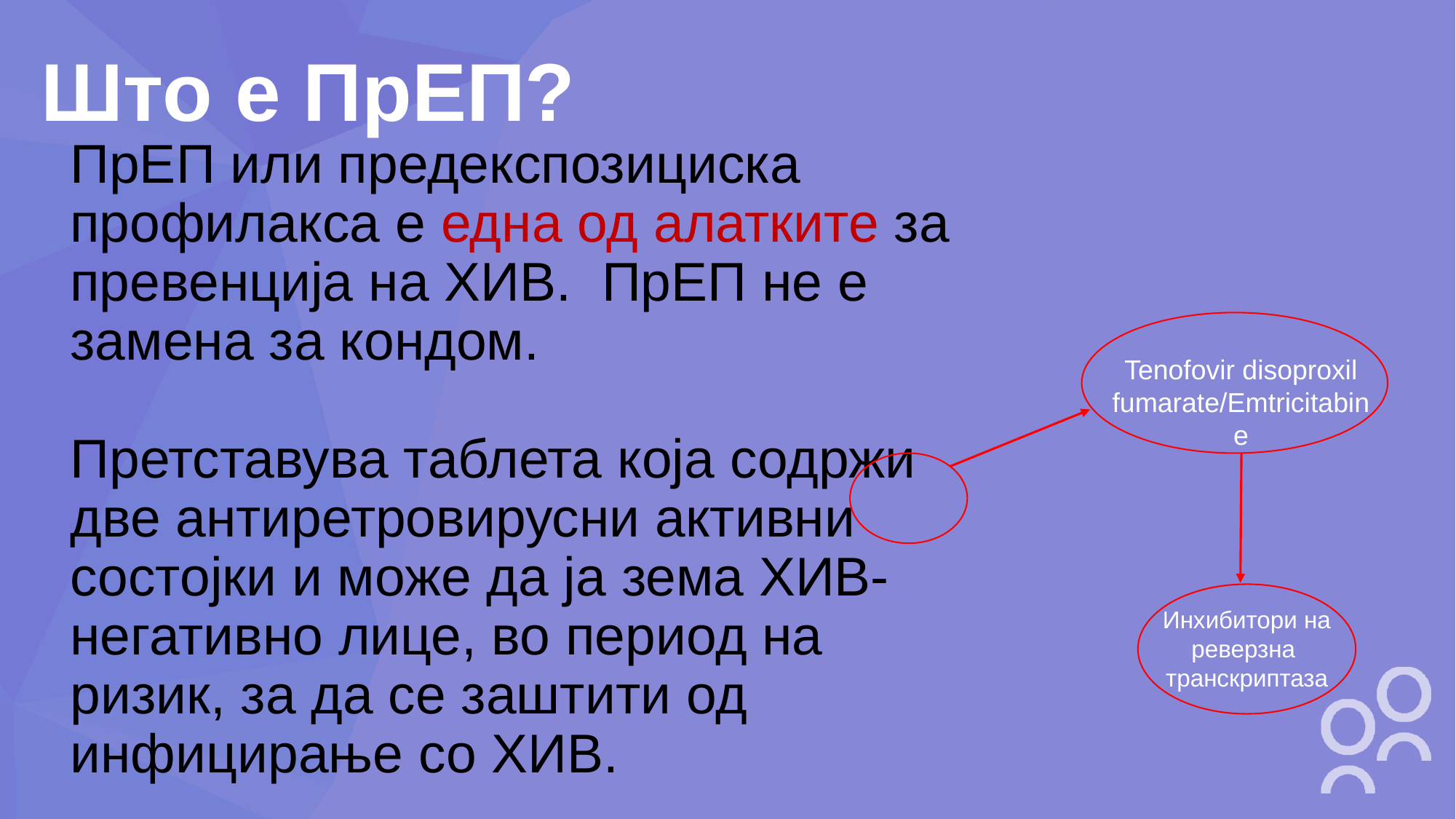

Што е ПрЕП?
# ПрЕП или предекспозициска профилакса е една од алатките за превенција на ХИВ.  ПрЕП не е замена за кондом. Претставува таблета која содржи две антиретровирусни активни состојки и може да ја зема ХИВ-негативно лице, во период на ризик, за да се заштити од инфицирање со ХИВ.

Tenofovir disoproxil fumarate/Emtricitabine

Инхибитори на реверзна
транскриптаза